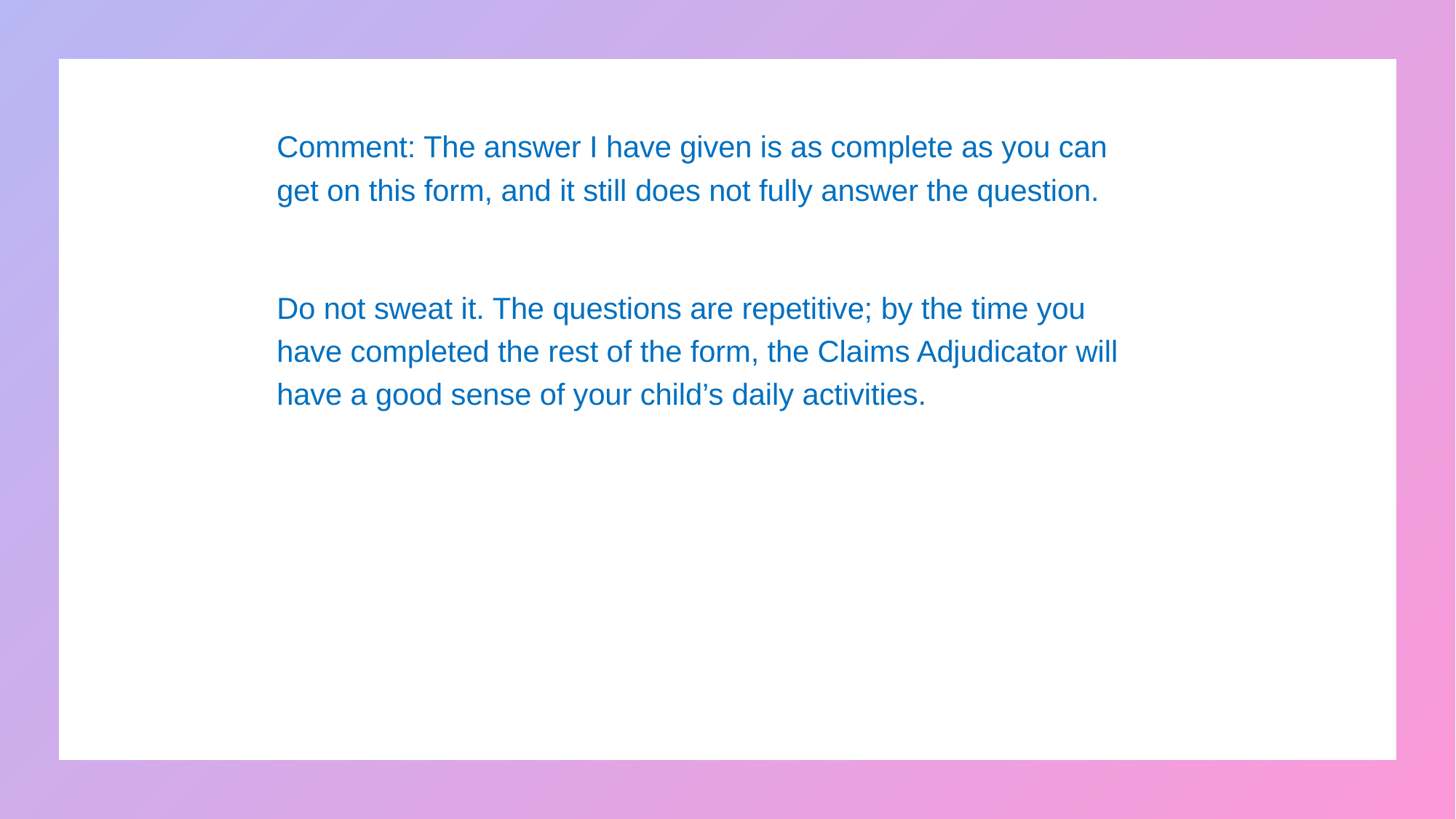

Comment: The answer I have given is as complete as you can get on this form, and it still does not fully answer the question.
Do not sweat it. The questions are repetitive; by the time you have completed the rest of the form, the Claims Adjudicator will have a good sense of your child’s daily activities.